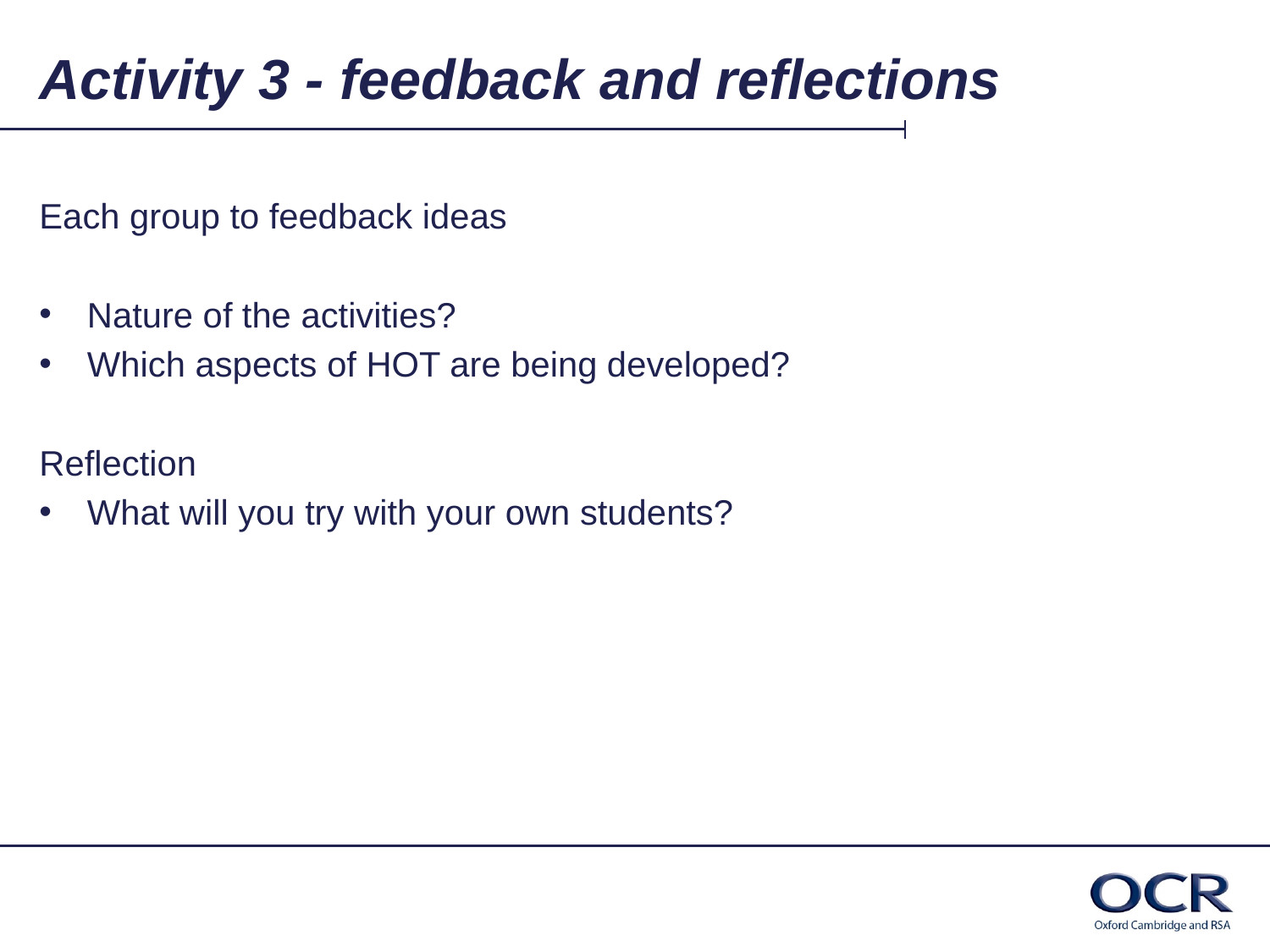

# Activity 3 - feedback and reflections
Each group to feedback ideas

Nature of the activities?
Which aspects of HOT are being developed?

Reflection
What will you try with your own students?